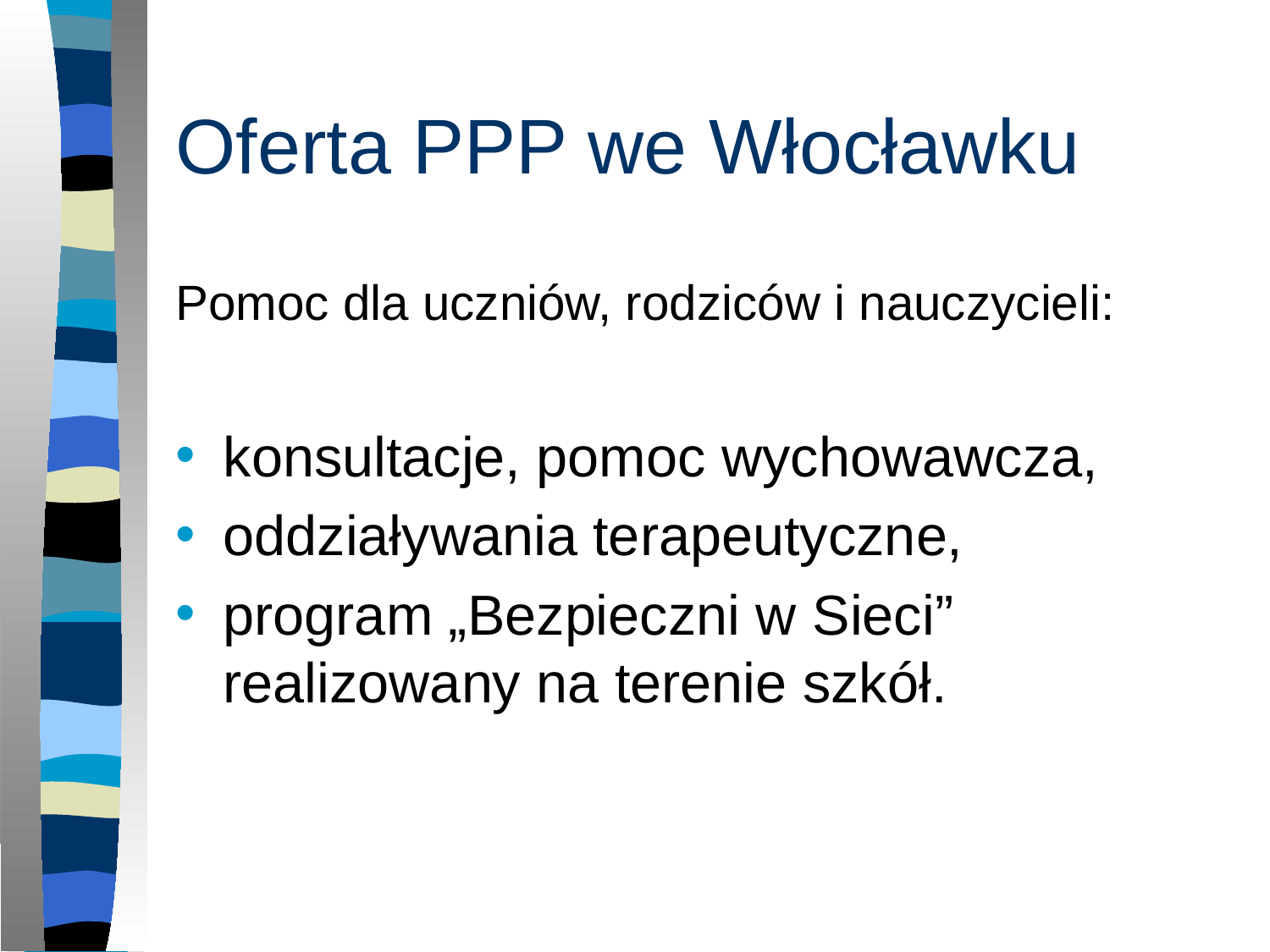

# Oferta PPP we Włocławku
Pomoc dla uczniów, rodziców i nauczycieli:

konsultacje, pomoc wychowawcza,
oddziaływania terapeutyczne,
program „Bezpieczni w Sieci” realizowany na terenie szkół.